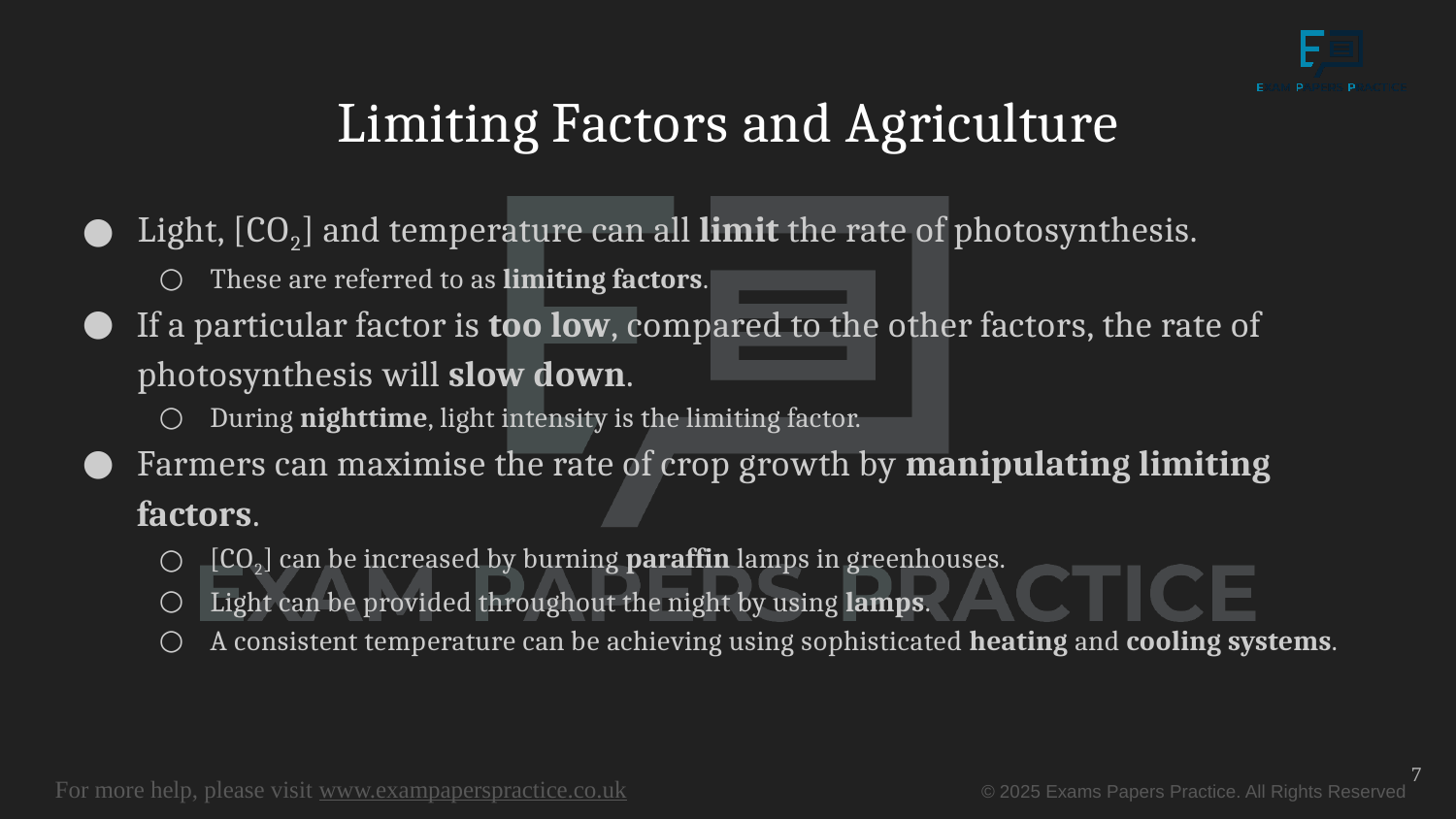

# Limiting Factors and Agriculture

Light, [CO2] and temperature can all limit the rate of photosynthesis.
These are referred to as limiting factors.
If a particular factor is too low, compared to the other factors, the rate of photosynthesis will slow down.
During nighttime, light intensity is the limiting factor.
Farmers can maximise the rate of crop growth by manipulating limiting factors.
[CO2] can be increased by burning paraffin lamps in greenhouses.
Light can be provided throughout the night by using lamps.
A consistent temperature can be achieving using sophisticated heating and cooling systems.

7